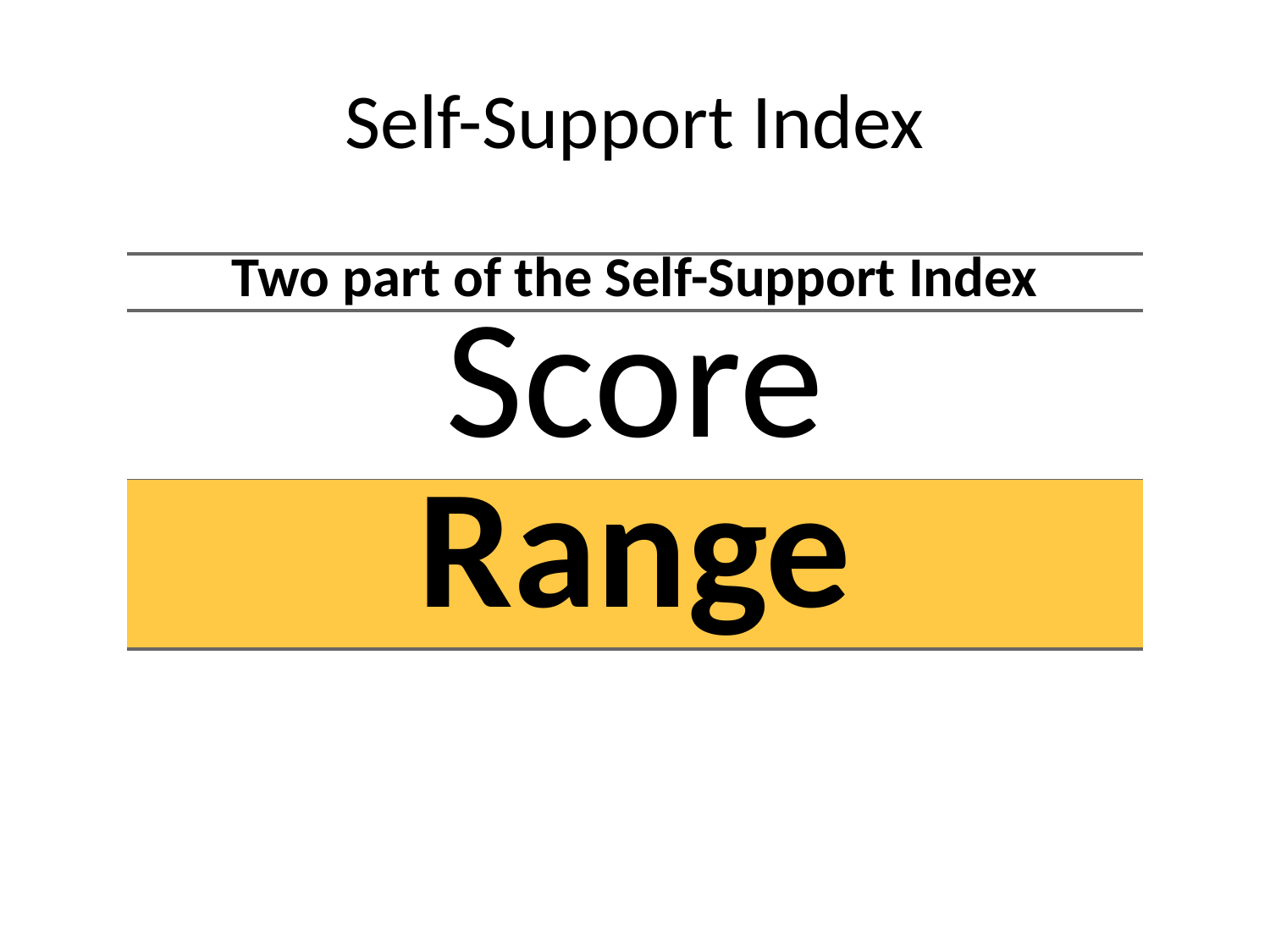

# Self-Support Index
| Two part of the Self-Support Index |
| --- |
| Score |
| Range |